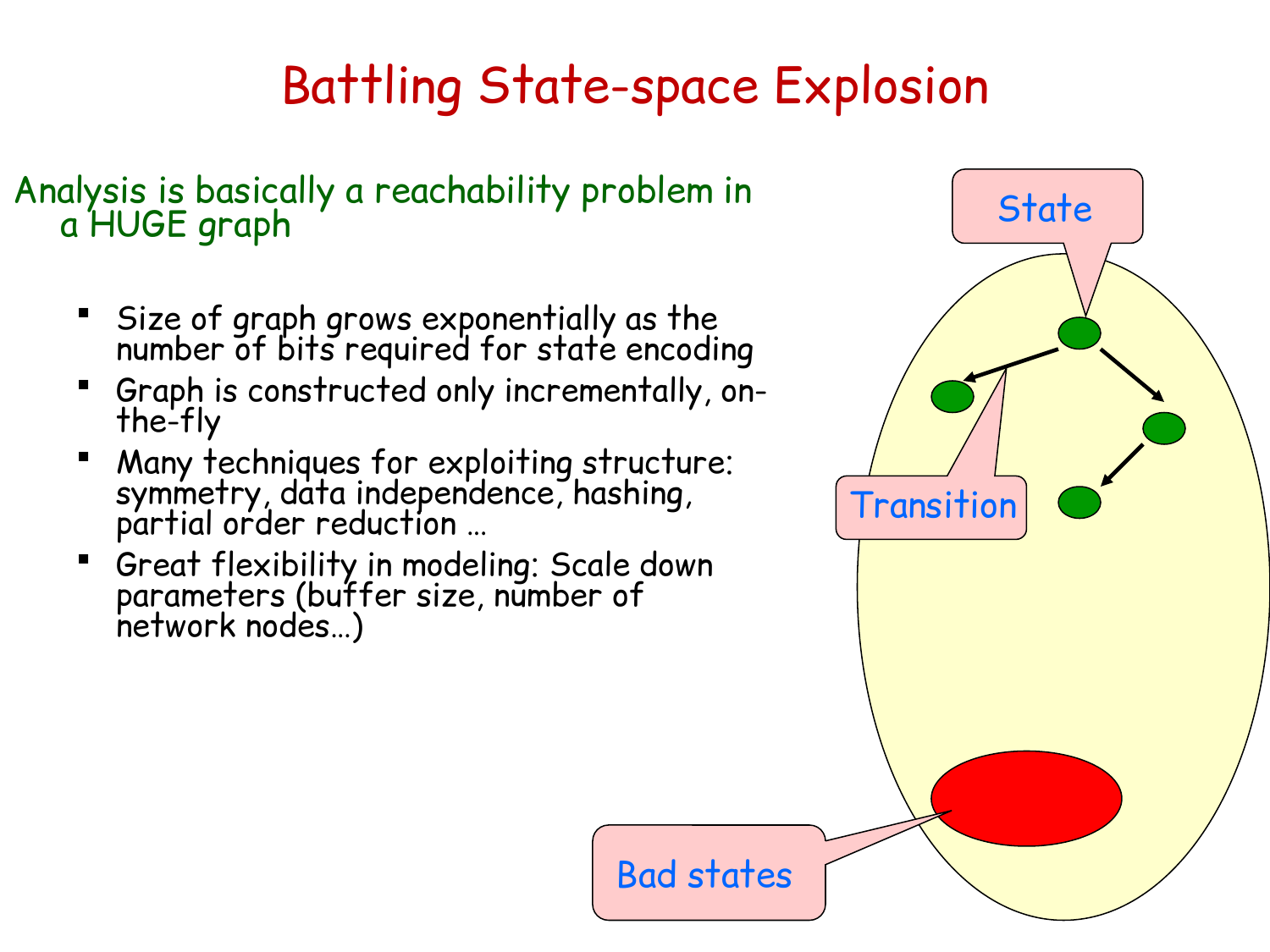

# Battling State-space Explosion
Analysis is basically a reachability problem in a HUGE graph

Size of graph grows exponentially as the number of bits required for state encoding
Graph is constructed only incrementally, on-the-fly
Many techniques for exploiting structure: symmetry, data independence, hashing, partial order reduction …
Great flexibility in modeling: Scale down parameters (buffer size, number of network nodes…)

State

Transition

Bad states